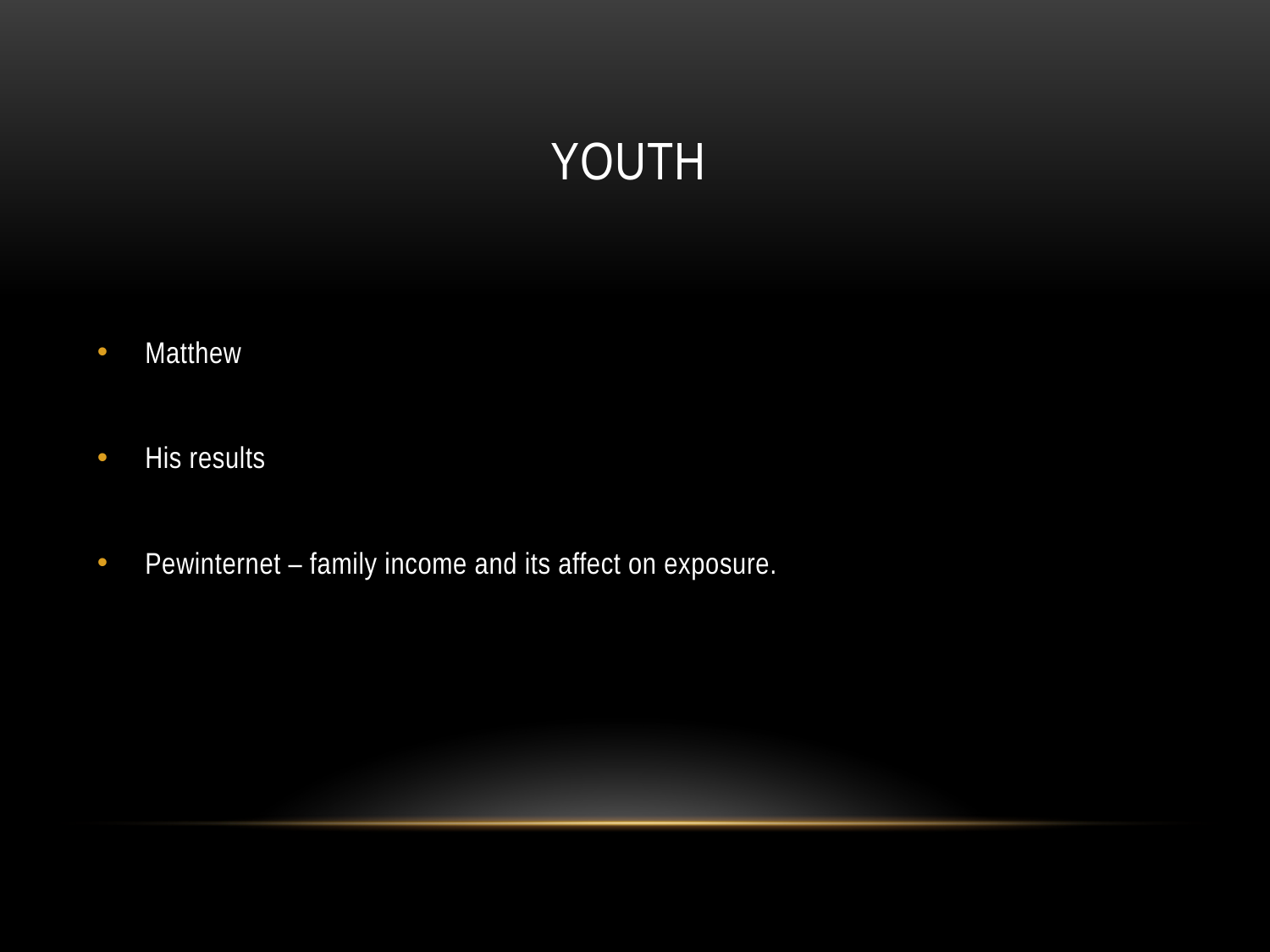

# Youth

Matthew

His results

Pewinternet – family income and its affect on exposure.